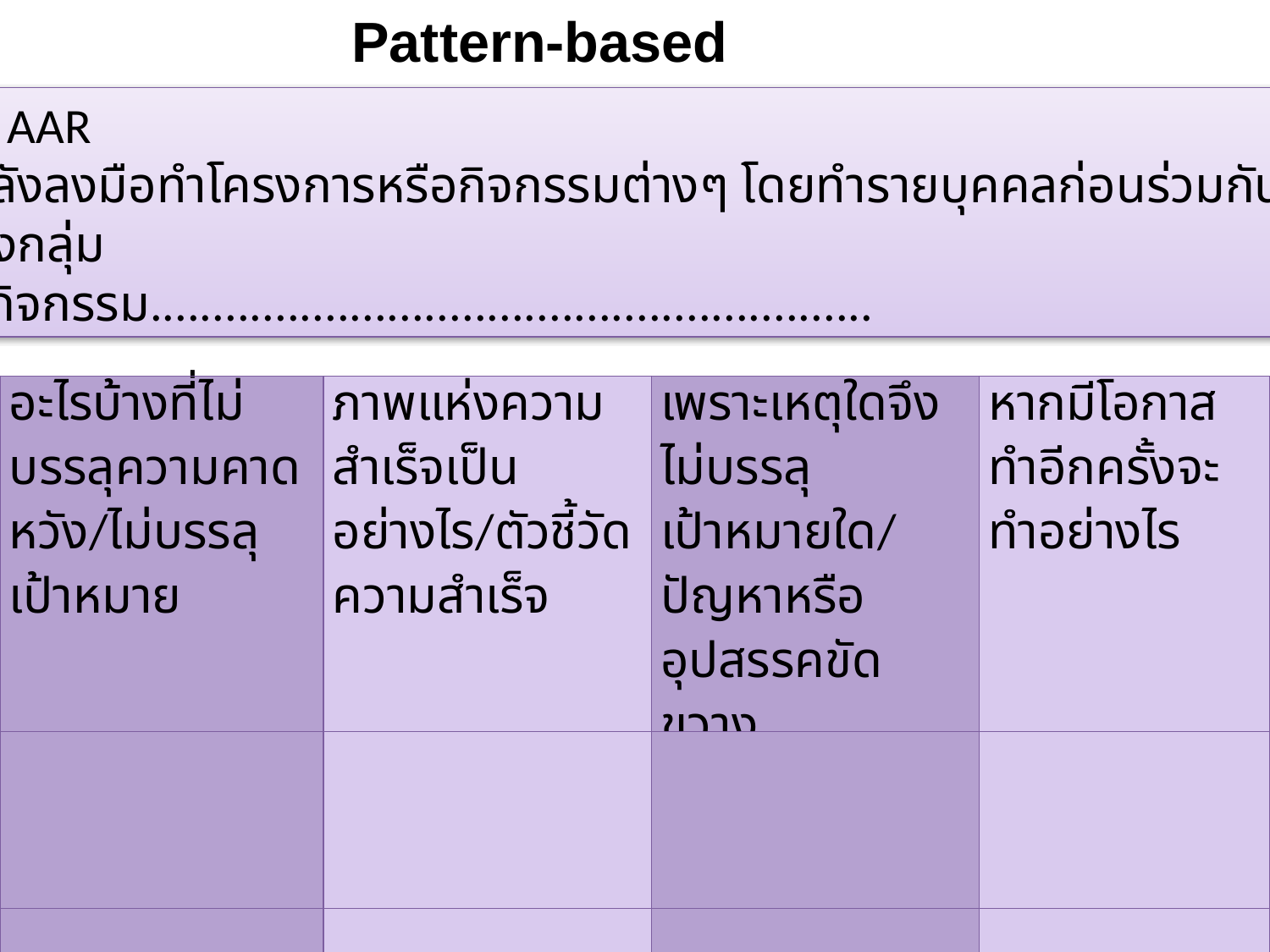

Pattern-based Learning_2
วัตถุประสงค์: AAR
กิจกรรม:ใช้หลังลงมือทำโครงการหรือกิจกรรมต่างๆ โดยทำรายบุคคลก่อนร่วมกันถอดบทเรียน
               ของกลุ่ม
ชื่อโครงการ/กิจกรรม..........................................................
| อะไรบ้างที่ไม่บรรลุความคาดหวัง/ไม่บรรลุเป้าหมาย | ภาพแห่งความสำเร็จเป็นอย่างไร/ตัวชี้วัดความสำเร็จ | เพราะเหตุใดจึงไม่บรรลุ เป้าหมายใด/ปัญหาหรืออุปสรรคขัดขวาง | หากมีโอกาสทำอีกครั้งจะทำอย่างไร |
| --- | --- | --- | --- |
|  |  |  |  |
|  |  |  |  |